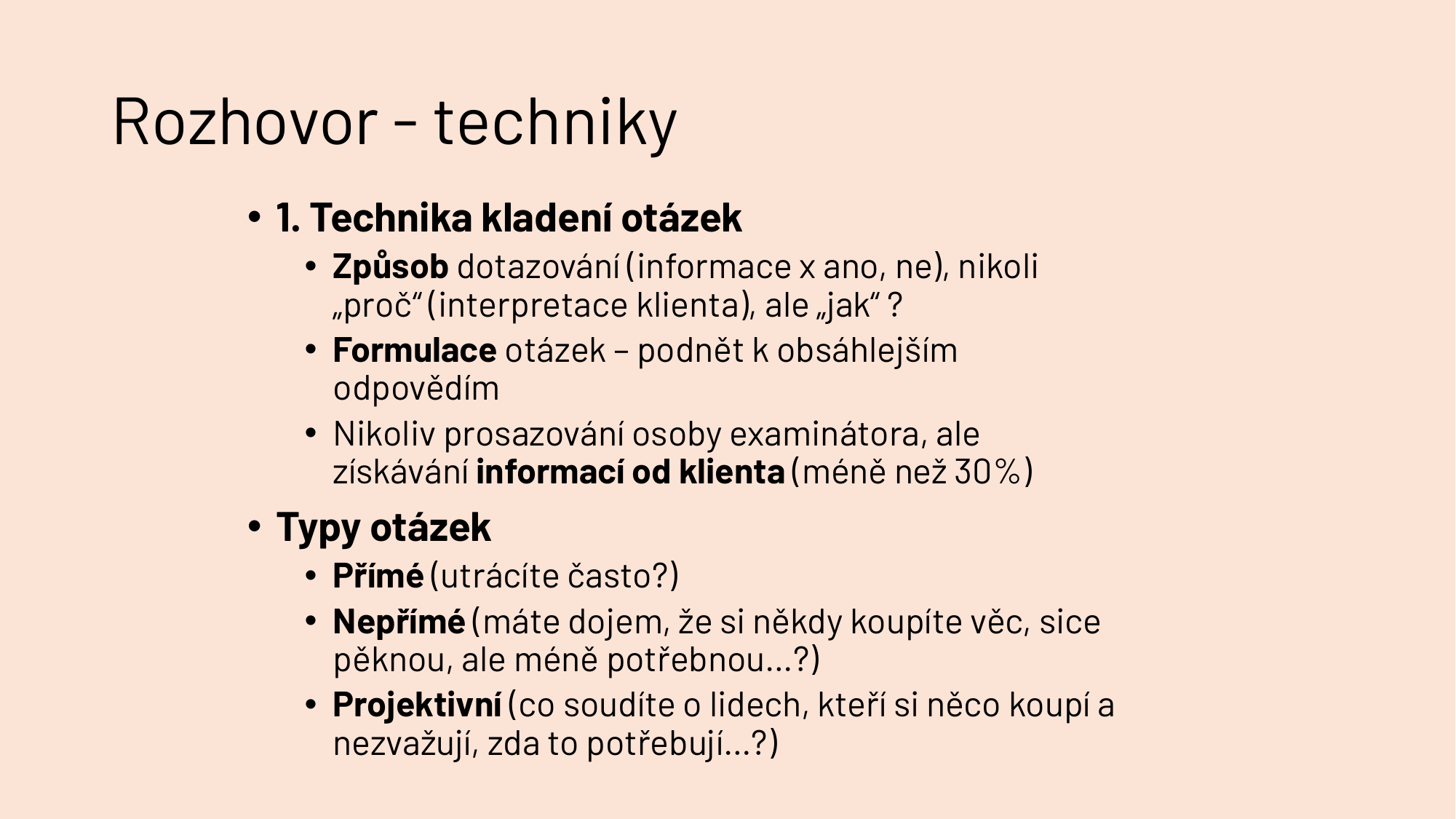

Rozhovor - techniky
1. Technika kladení otázek
Způsob dotazování (informace x ano, ne), nikoli „proč“ (interpretace klienta), ale „jak“ ?
Formulace otázek – podnět k obsáhlejším odpovědím
Nikoliv prosazování osoby examinátora, ale získávání informací od klienta (méně než 30%)
Typy otázek
Přímé (utrácíte často?)
Nepřímé (máte dojem, že si někdy koupíte věc, sice pěknou, ale méně potřebnou…?)
Projektivní (co soudíte o lidech, kteří si něco koupí a nezvažují, zda to potřebují…?)